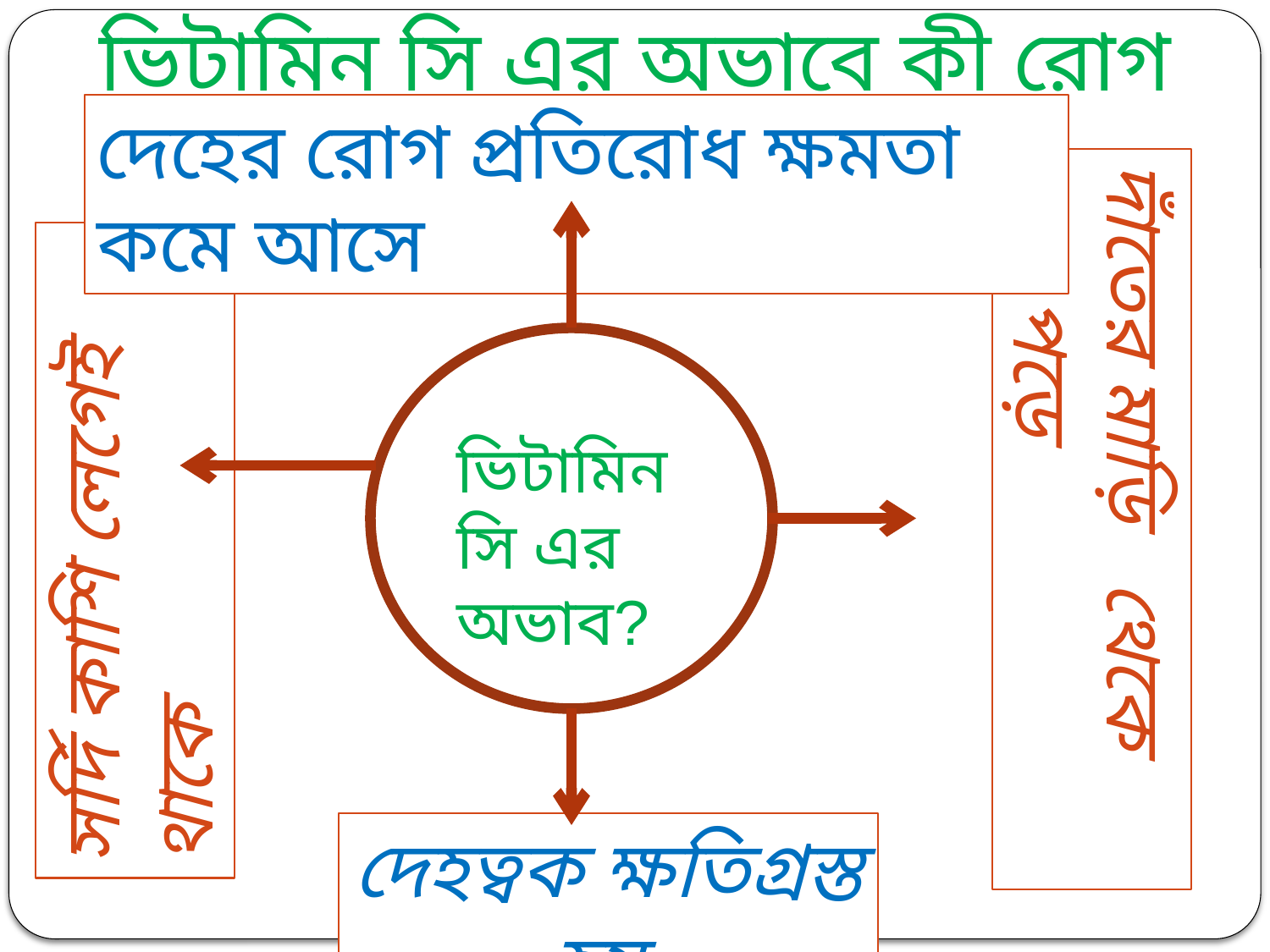

ভিটামিন সি এর অভাবে কী রোগ হয় ?
দেহের রোগ প্রতিরোধ ক্ষমতা কমে আসে

ভিটামিন সি এর অভাব?
দাঁতের মাড়ি   থেকে রক্ত  পড়ে
সর্দি কাশি লেগেই থাকে
দেহত্বক ক্ষতিগ্রস্ত হয়